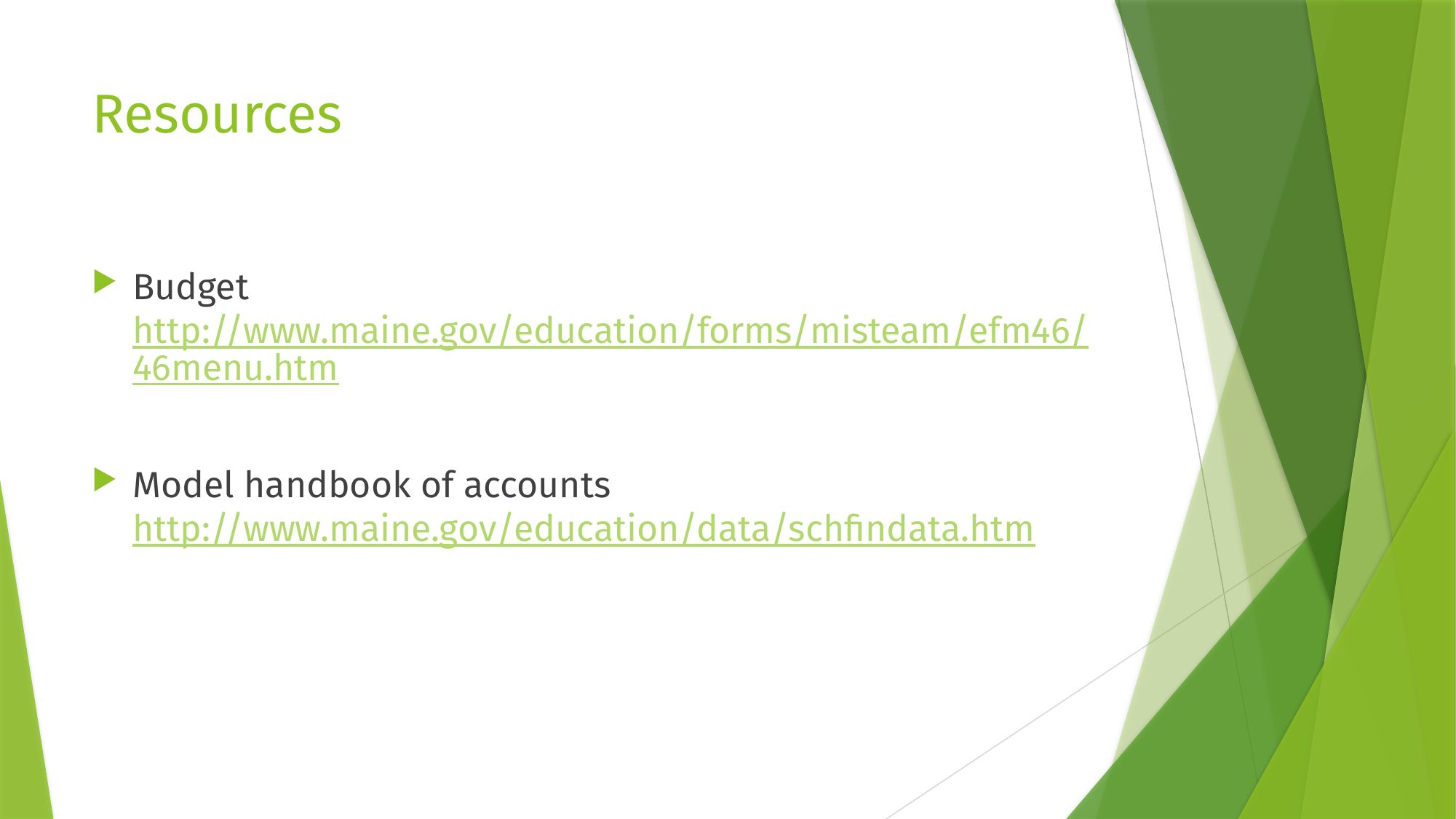

# Resources
Budget http://www.maine.gov/education/forms/misteam/efm46/46menu.htm

Model handbook of accounts http://www.maine.gov/education/data/schfindata.htm